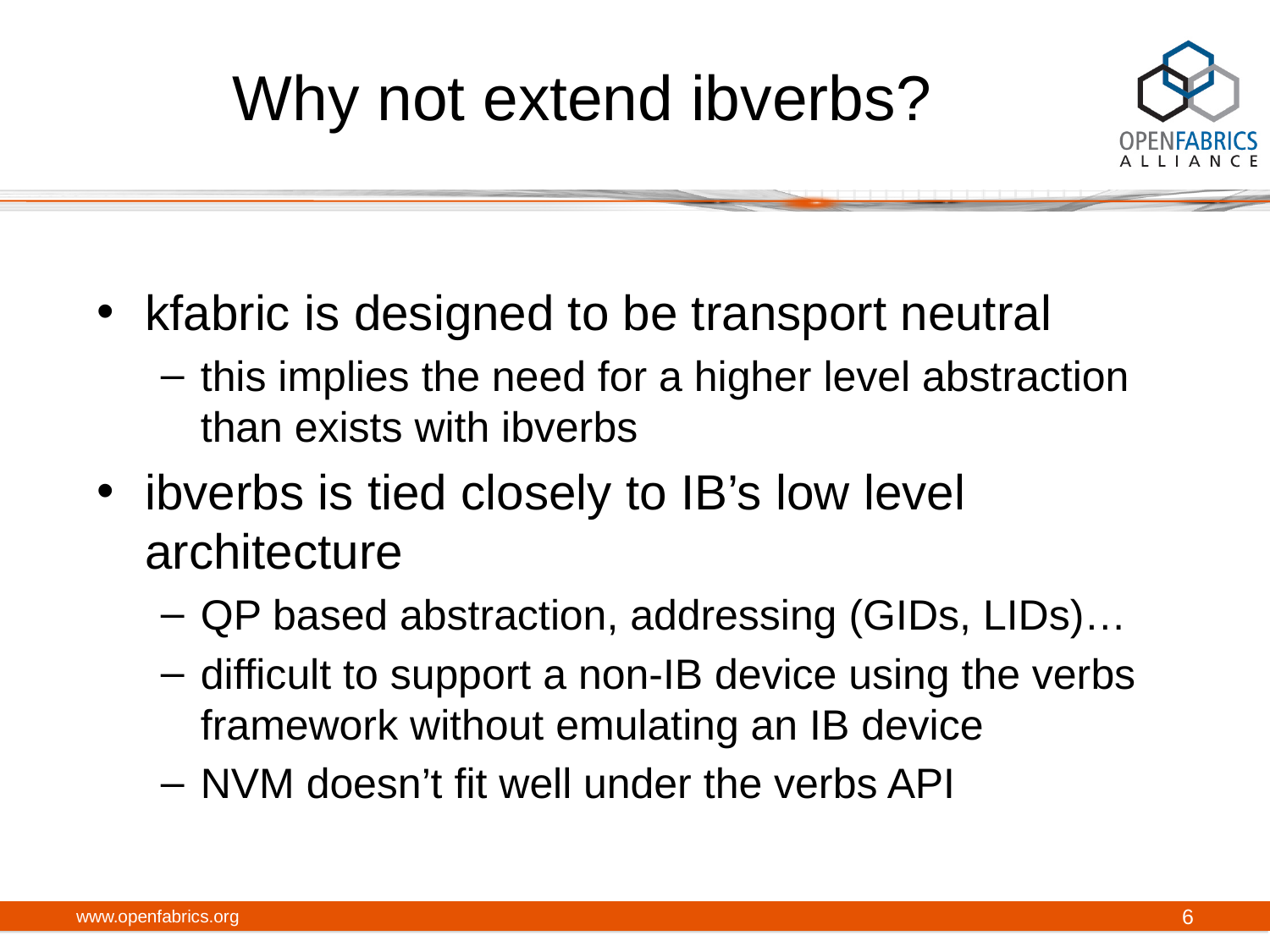

# Why not extend ibverbs?
kfabric is designed to be transport neutral
this implies the need for a higher level abstraction than exists with ibverbs
ibverbs is tied closely to IB’s low level architecture
QP based abstraction, addressing (GIDs, LIDs)…
difficult to support a non-IB device using the verbs framework without emulating an IB device
NVM doesn’t fit well under the verbs API

www.openfabrics.org
6